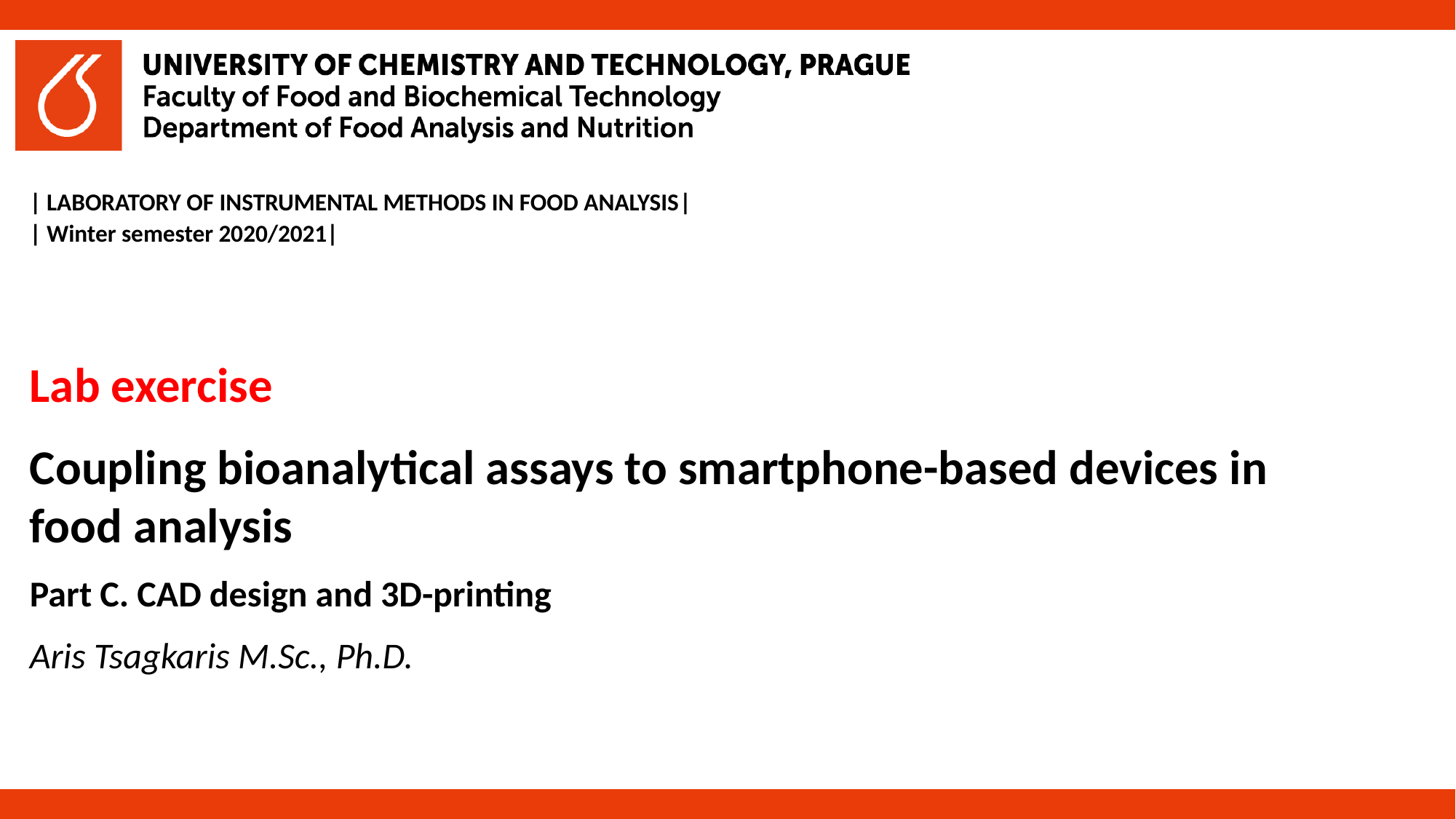

| LABORATORY OF INSTRUMENTAL METHODS IN FOOD ANALYSIS|
| Winter semester 2020/2021|

Lab exercise
Coupling bioanalytical assays to smartphone-based devices in food analysis
Part C. CAD design and 3D-printing
Aris Tsagkaris M.Sc., Ph.D.